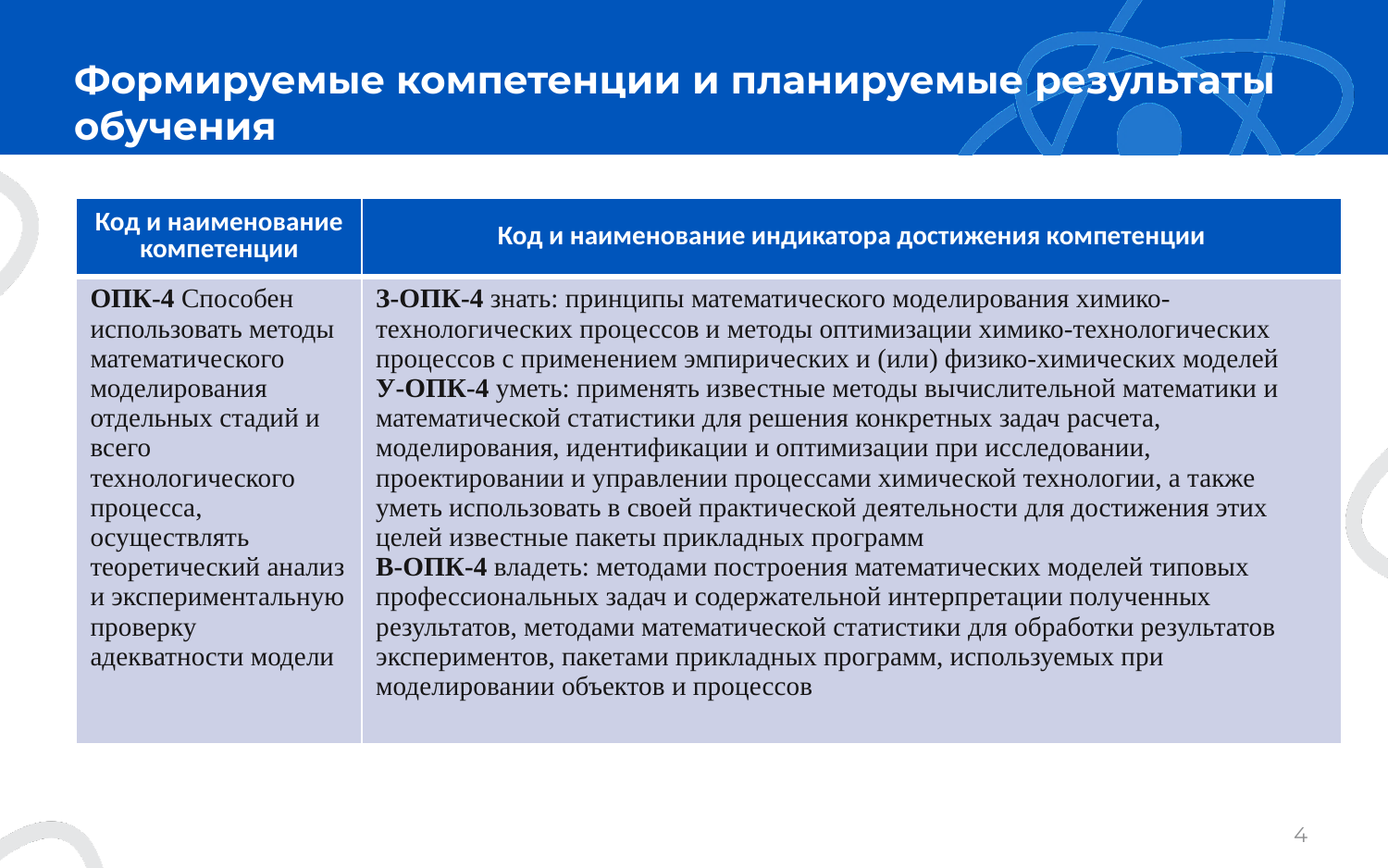

# Формируемые компетенции и планируемые результаты обучения
| Код и наименование компетенции | Код и наименование индикатора достижения компетенции |
| --- | --- |
| ОПК-4 Способен использовать методы математического моделирования отдельных стадий и всего технологического процесса, осуществлять теоретический анализ и экспериментальную проверку адекватности модели | З-ОПК-4 знать: принципы математического моделирования химико-технологических процессов и методы оптимизации химико-технологических процессов с применением эмпирических и (или) физико-химических моделей У-ОПК-4 уметь: применять известные методы вычислительной математики и математической статистики для решения конкретных задач расчета, моделирования, идентификации и оптимизации при исследовании, проектировании и управлении процессами химической технологии, а также уметь использовать в своей практической деятельности для достижения этих целей известные пакеты прикладных программ В-ОПК-4 владеть: методами построения математических моделей типовых профессиональных задач и содержательной интерпретации полученных результатов, методами математической статистики для обработки результатов экспериментов, пакетами прикладных программ, используемых при моделировании объектов и процессов |